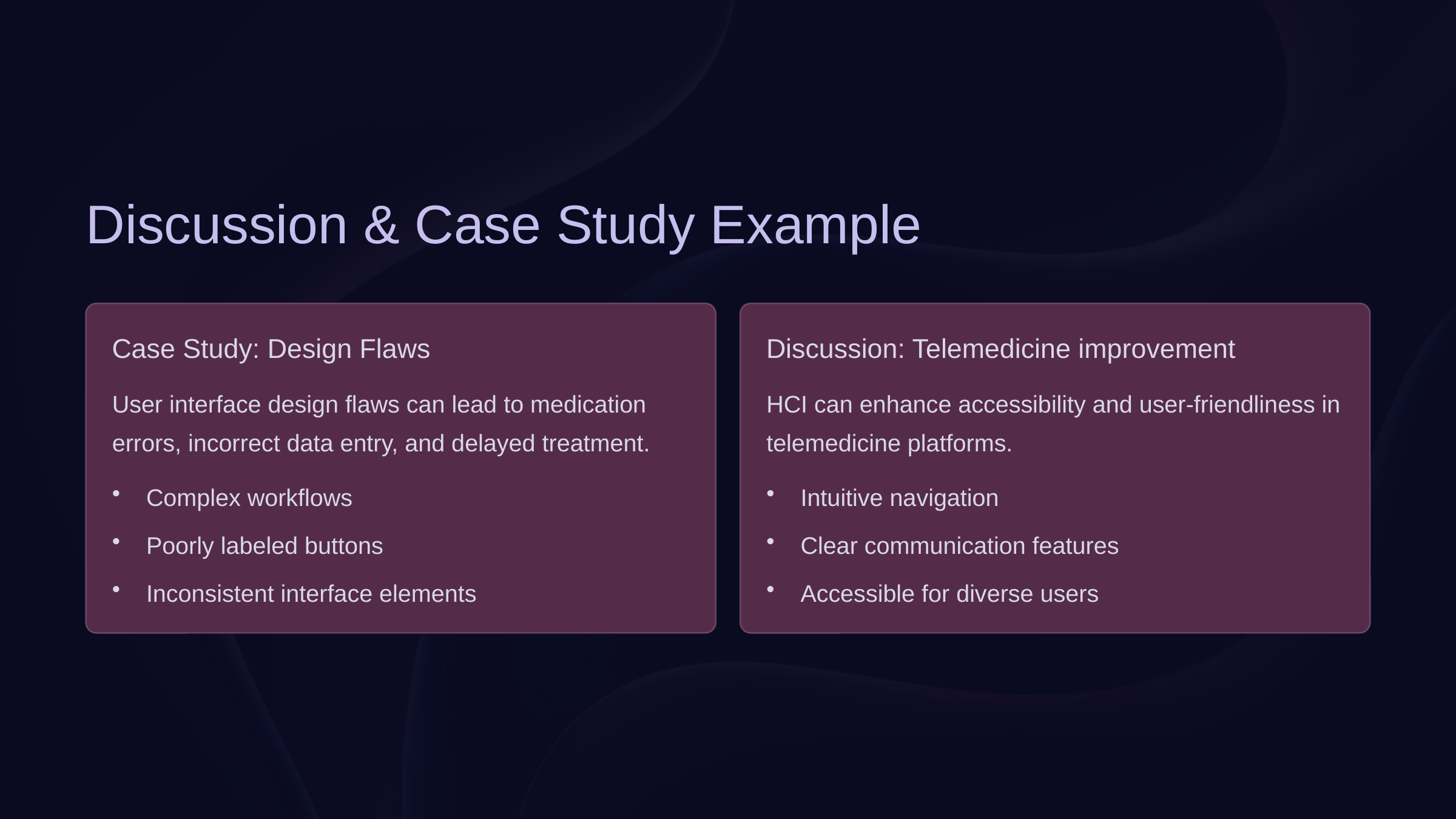

Discussion & Case Study Example

Case Study: Design Flaws
Discussion: Telemedicine improvement
User interface design flaws can lead to medication errors, incorrect data entry, and delayed treatment.
HCI can enhance accessibility and user-friendliness in telemedicine platforms.
Complex workflows
Intuitive navigation
Poorly labeled buttons
Clear communication features
Inconsistent interface elements
Accessible for diverse users